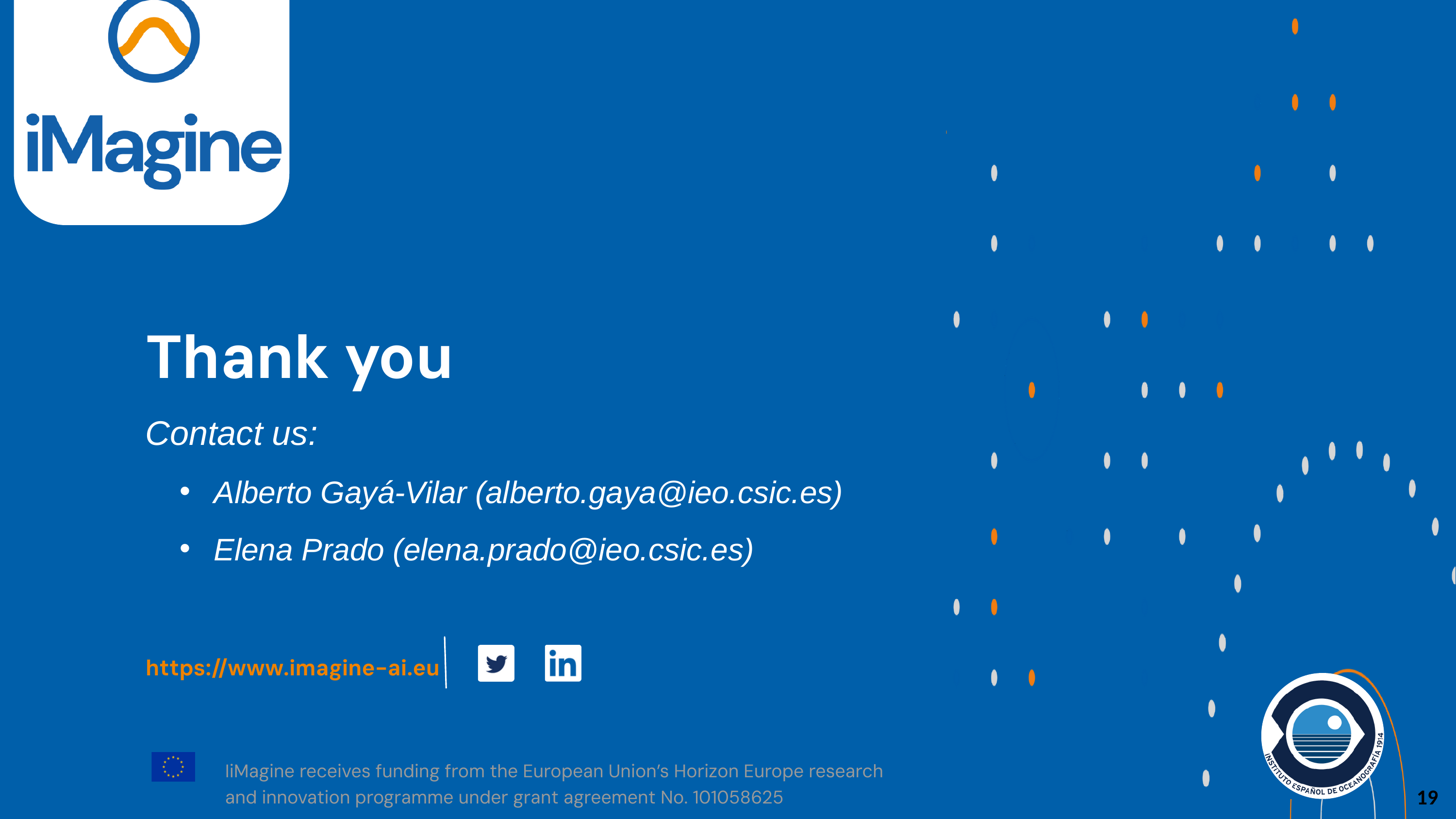

Thank you
Contact us:
Alberto Gayá-Vilar (alberto.gaya@ieo.csic.es)
Elena Prado (elena.prado@ieo.csic.es)

https://www.imagine-ai.eu

IiMagine receives funding from the European Union’s Horizon Europe research and innovation programme under grant agreement No. 101058625
19